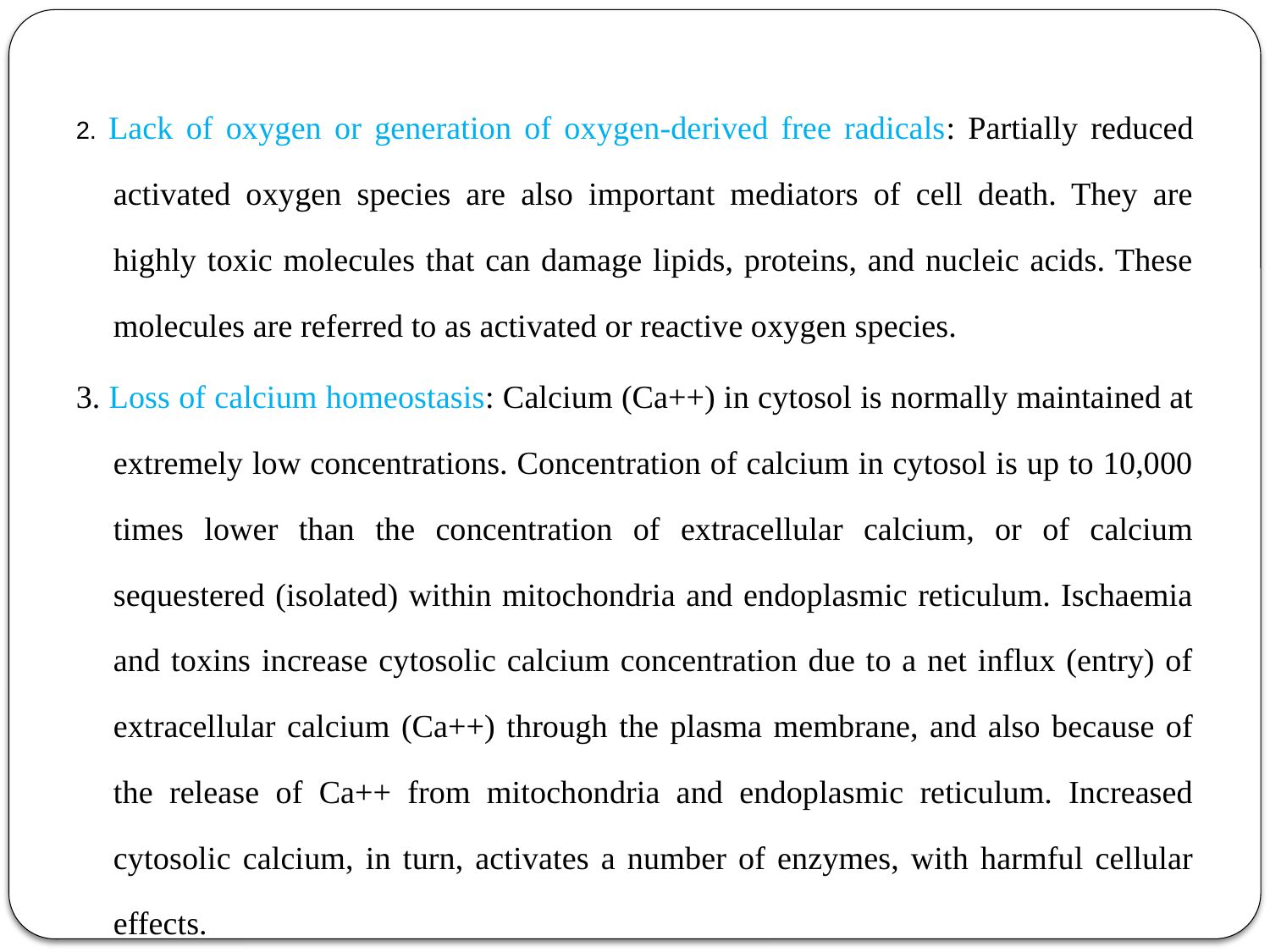

2. Lack of oxygen or generation of oxygen-derived free radicals: Partially reduced activated oxygen species are also important mediators of cell death. They are highly toxic molecules that can damage lipids, proteins, and nucleic acids. These molecules are referred to as activated or reactive oxygen species.
3. Loss of calcium homeostasis: Calcium (Ca++) in cytosol is normally maintained at extremely low concentrations. Concentration of calcium in cytosol is up to 10,000 times lower than the concentration of extracellular calcium, or of calcium sequestered (isolated) within mitochondria and endoplasmic reticulum. Ischaemia and toxins increase cytosolic calcium concentration due to a net influx (entry) of extracellular calcium (Ca++) through the plasma membrane, and also because of the release of Ca++ from mitochondria and endoplasmic reticulum. Increased cytosolic calcium, in turn, activates a number of enzymes, with harmful cellular effects.